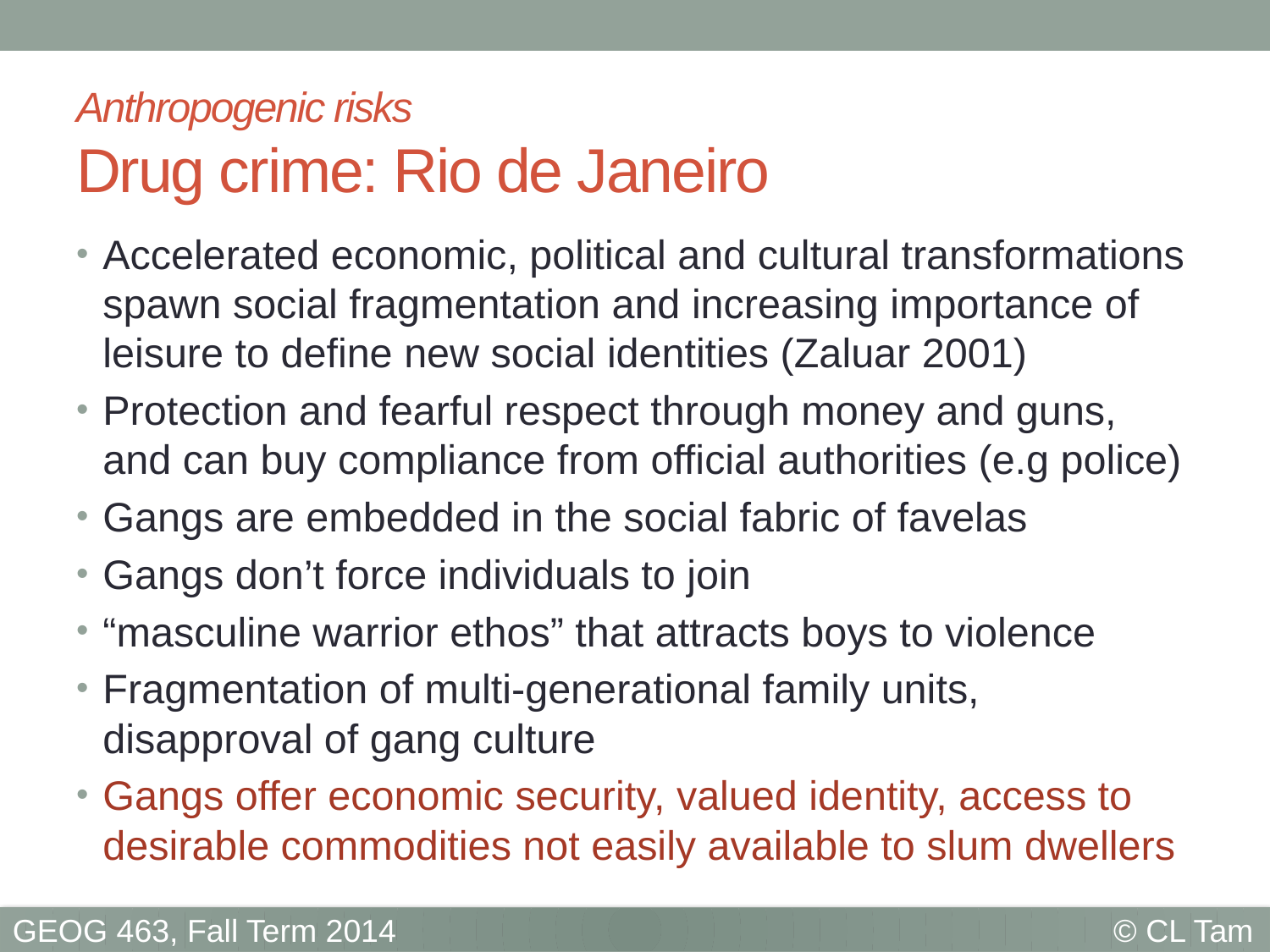

# Anthropogenic risks Drug crime: Rio de Janeiro
Accelerated economic, political and cultural transformations spawn social fragmentation and increasing importance of leisure to define new social identities (Zaluar 2001)
Protection and fearful respect through money and guns, and can buy compliance from official authorities (e.g police)
Gangs are embedded in the social fabric of favelas
Gangs don’t force individuals to join
“masculine warrior ethos” that attracts boys to violence
Fragmentation of multi-generational family units, disapproval of gang culture
Gangs offer economic security, valued identity, access to desirable commodities not easily available to slum dwellers